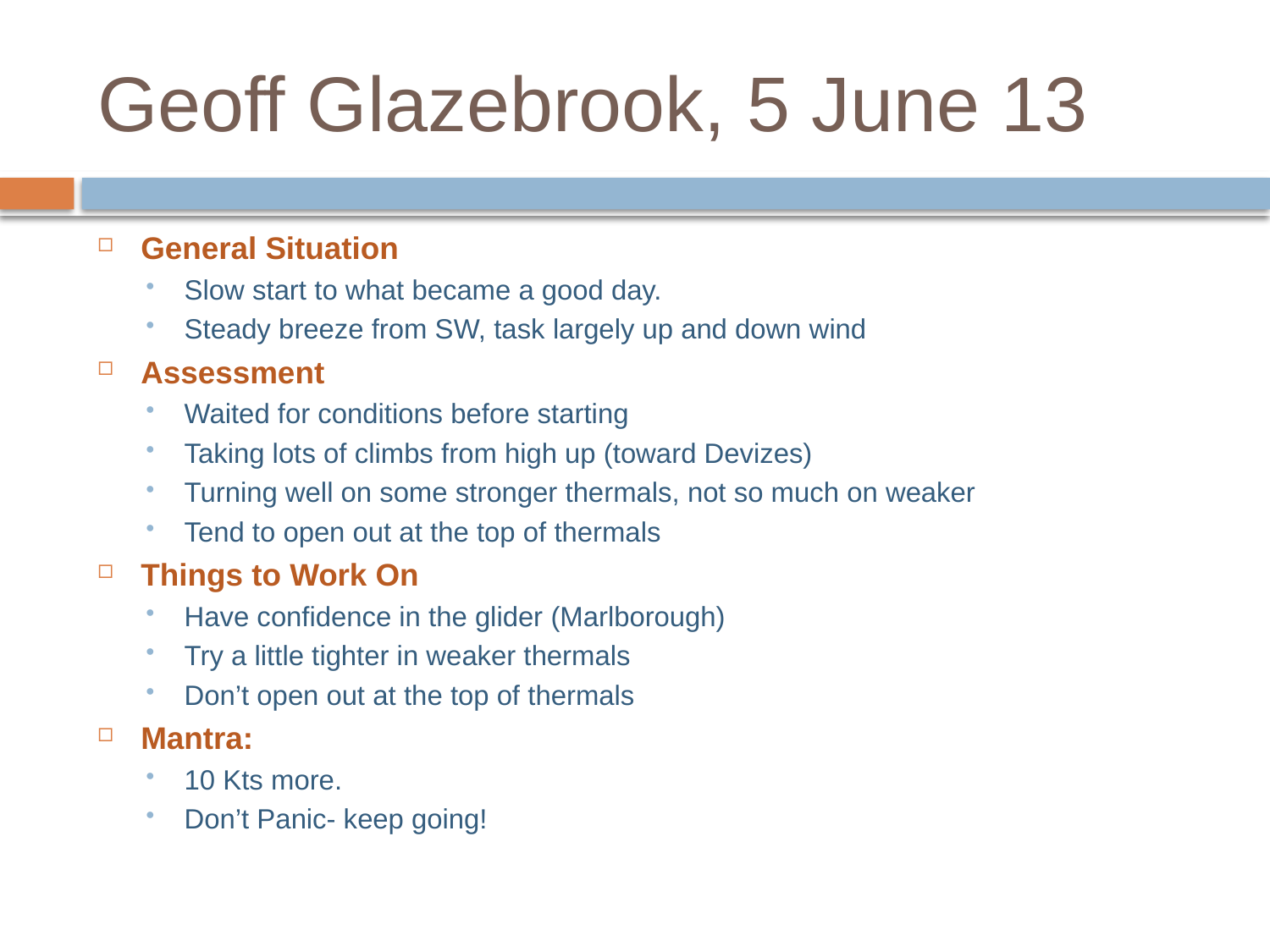

# Geoff Glazebrook, 5 June 13
General Situation
Slow start to what became a good day.
Steady breeze from SW, task largely up and down wind
Assessment
Waited for conditions before starting
Taking lots of climbs from high up (toward Devizes)
Turning well on some stronger thermals, not so much on weaker
Tend to open out at the top of thermals
Things to Work On
Have confidence in the glider (Marlborough)
Try a little tighter in weaker thermals
Don’t open out at the top of thermals
Mantra:
10 Kts more.
Don’t Panic- keep going!